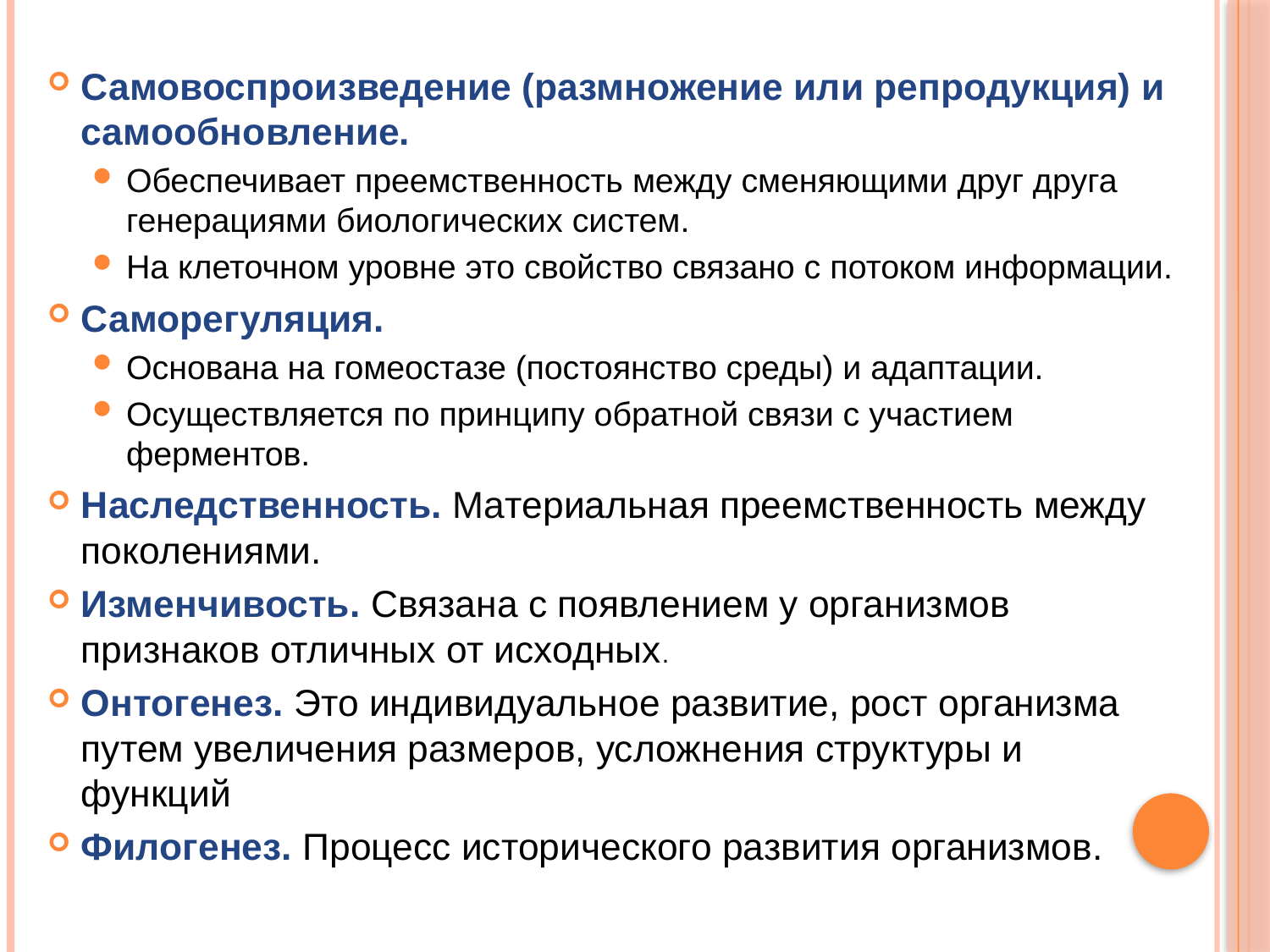

Самовоспроизведение (размножение или репродукция) и самообновление.
Обеспечивает преемственность между сменяющими друг друга генерациями биологических систем.
На клеточном уровне это свойство связано с потоком информации.
Саморегуляция.
Основана на гомеостазе (постоянство среды) и адаптации.
Осуществляется по принципу обратной связи с участием ферментов.
Наследственность. Материальная преемственность между поколениями.
Изменчивость. Связана с появлением у организмов признаков отличных от исходных.
Онтогенез. Это индивидуальное развитие, рост организма путем увеличения размеров, усложнения структуры и функций
Филогенез. Процесс исторического развития организмов.